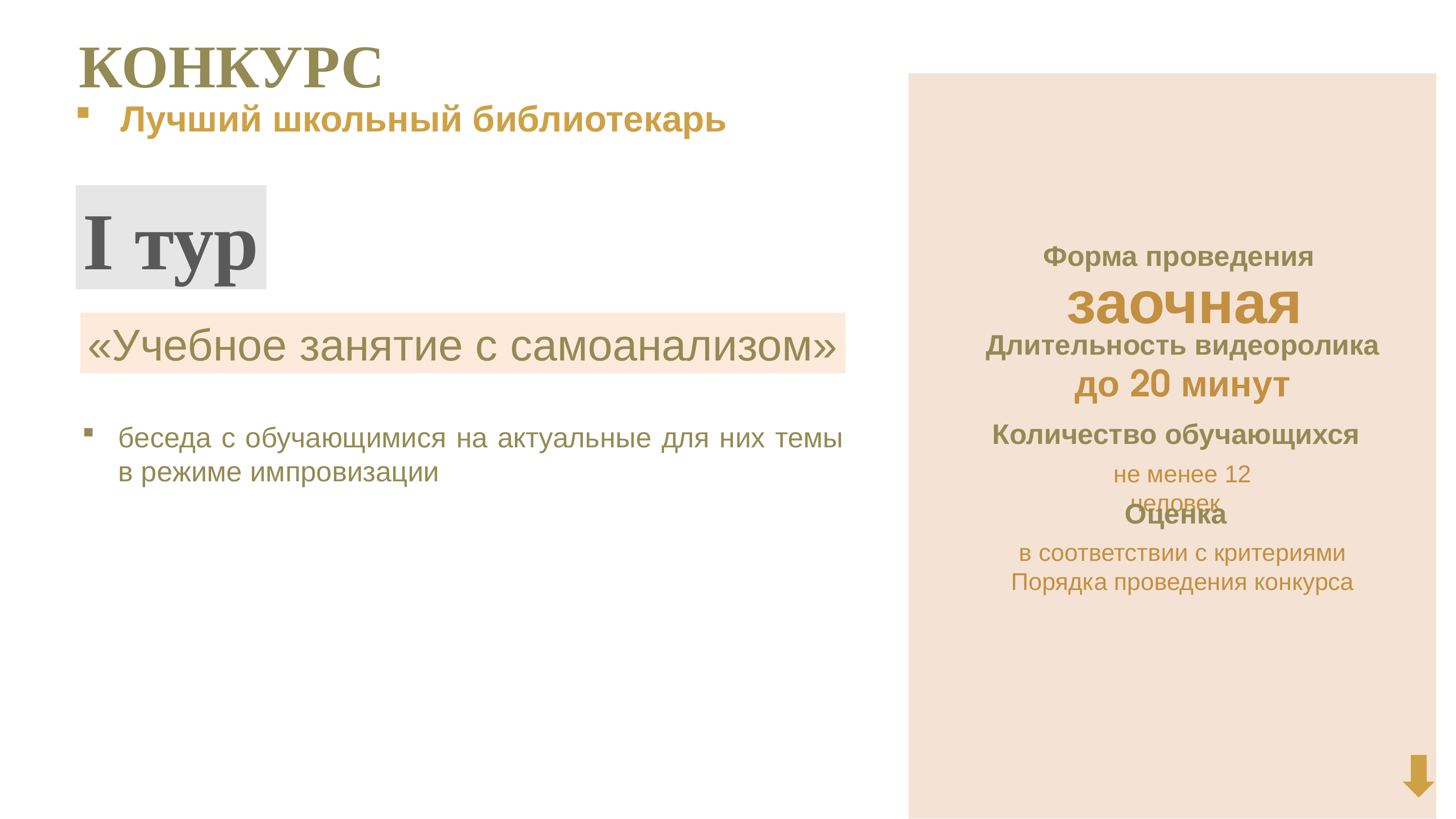

КОНКУРС

Лучший школьный библиотекарь
I тур
Форма проведения
 заочная
«Учебное занятие с самоанализом»
Длительность видеоролика
до 20 минут
Количество обучающихся
беседа с обучающимися на актуальные для них темы в режиме импровизации
не менее 12 человек
Оценка
в соответствии с критериями Порядка проведения конкурса